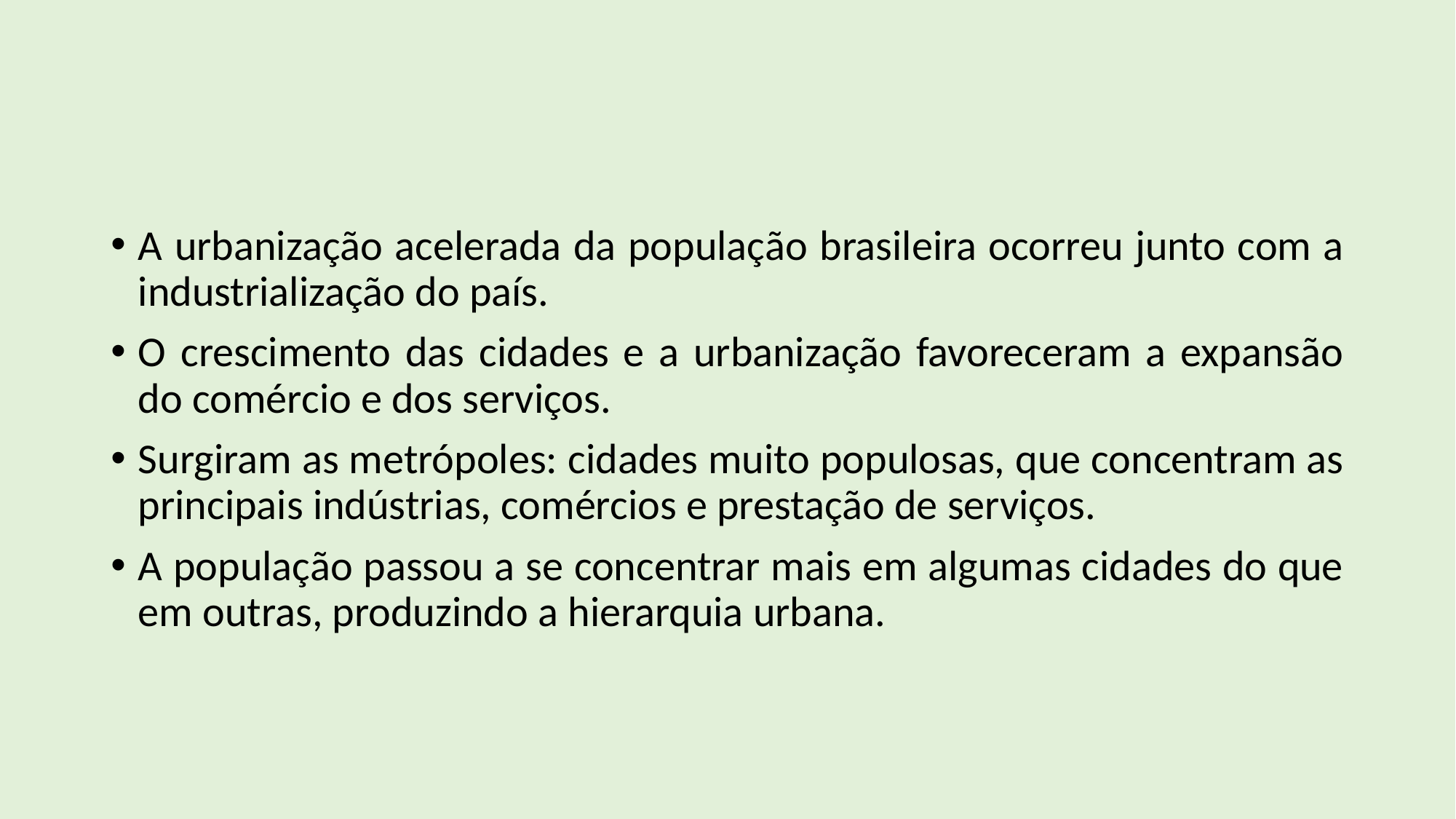

#
A urbanização acelerada da população brasileira ocorreu junto com a industrialização do país.
O crescimento das cidades e a urbanização favoreceram a expansão do comércio e dos serviços.
Surgiram as metrópoles: cidades muito populosas, que concentram as principais indústrias, comércios e prestação de serviços.
A população passou a se concentrar mais em algumas cidades do que em outras, produzindo a hierarquia urbana.